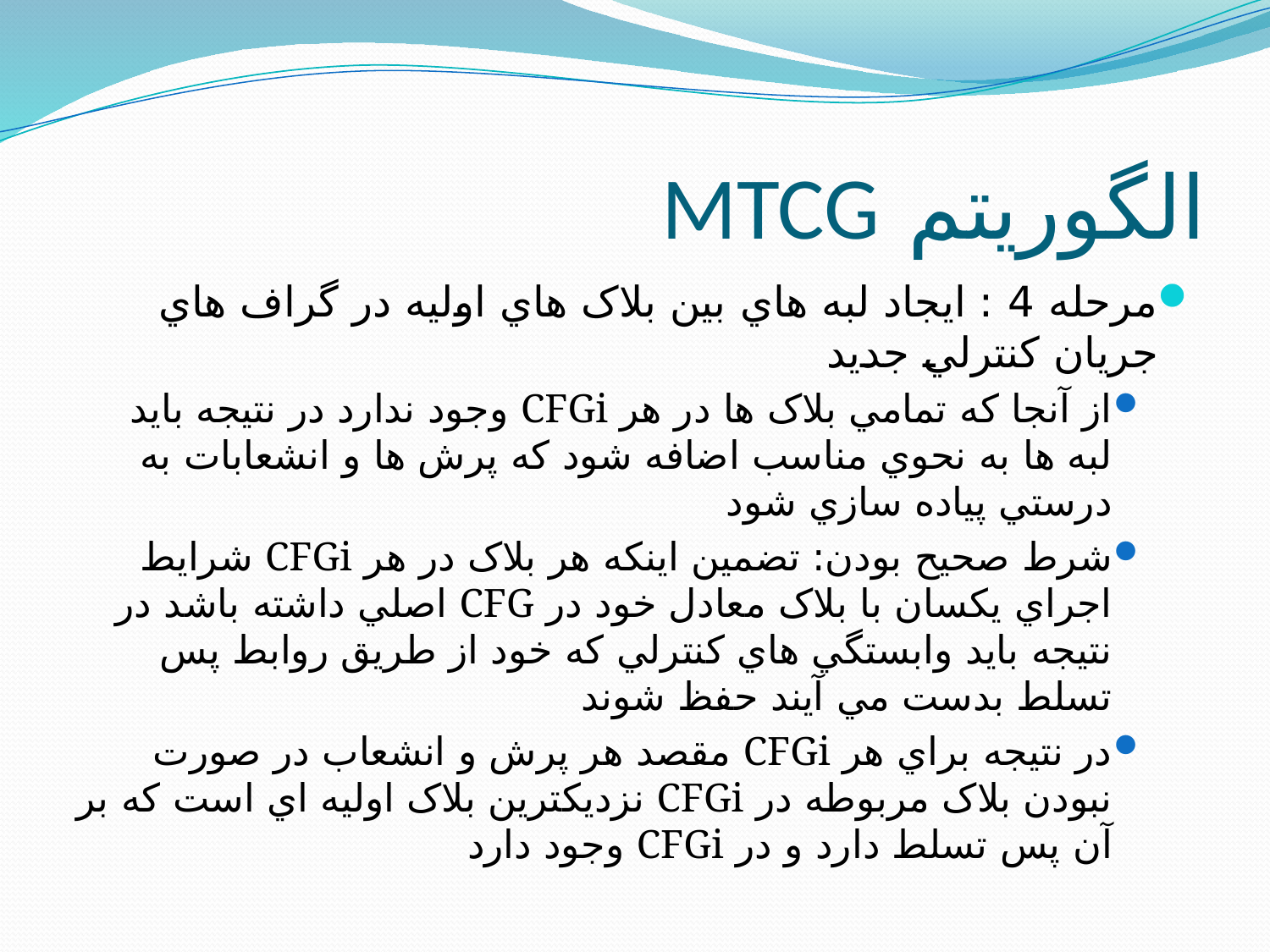

# الگوريتم MTCG
مرحله 4 : ايجاد لبه هاي بين بلاک هاي اوليه در گراف هاي جريان کنترلي جديد
از آنجا که تمامي بلاک ها در هر CFGi وجود ندارد در نتيجه بايد لبه ها به نحوي مناسب اضافه شود که پرش ها و انشعابات به درستي پياده سازي شود
شرط صحيح بودن: تضمين اينکه هر بلاک در هر CFGi شرايط اجراي يکسان با بلاک معادل خود در CFG اصلي داشته باشد در نتيجه بايد وابستگي هاي کنترلي که خود از طريق روابط پس تسلط بدست مي آيند حفظ شوند
در نتيجه براي هر CFGi مقصد هر پرش و انشعاب در صورت نبودن بلاک مربوطه در CFGi نزديکترين بلاک اوليه اي است که بر آن پس تسلط دارد و در CFGi وجود دارد